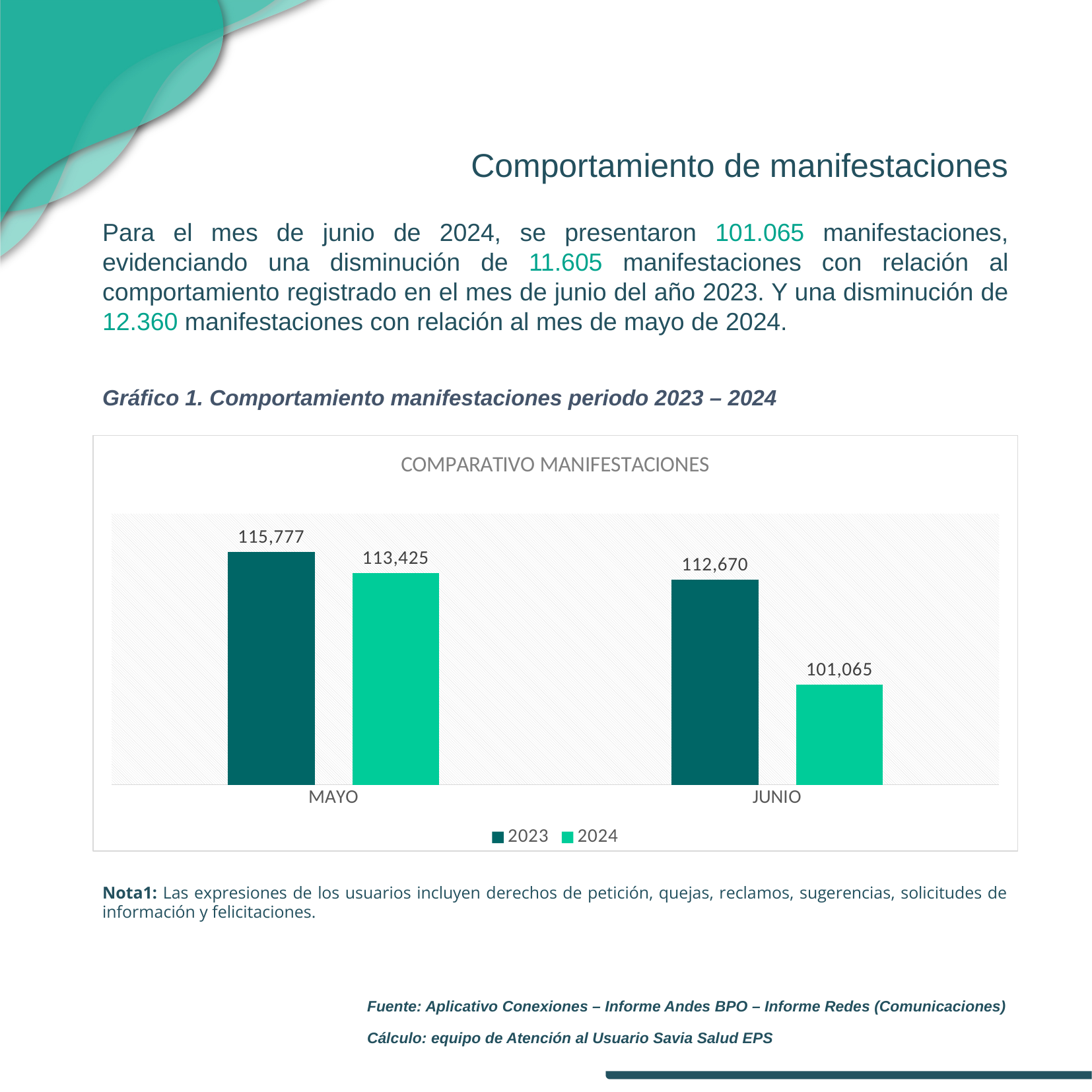

Comportamiento de manifestaciones
Para el mes de junio de 2024, se presentaron 101.065 manifestaciones, evidenciando una disminución de 11.605 manifestaciones con relación al comportamiento registrado en el mes de junio del año 2023. Y una disminución de 12.360 manifestaciones con relación al mes de mayo de 2024.
Gráfico 1. Comportamiento manifestaciones periodo 2023 – 2024

### Chart: COMPARATIVO MANIFESTACIONES

| Category | 2023 | 2024 |
|---|---|---|
| MAYO | 115776.75 | 113425.0 |
| JUNIO | 112670.0 | 101065.0 |
Nota1: Las expresiones de los usuarios incluyen derechos de petición, quejas, reclamos, sugerencias, solicitudes de información y felicitaciones.
Fuente: Aplicativo Conexiones – Informe Andes BPO – Informe Redes (Comunicaciones)
Cálculo: equipo de Atención al Usuario Savia Salud EPS